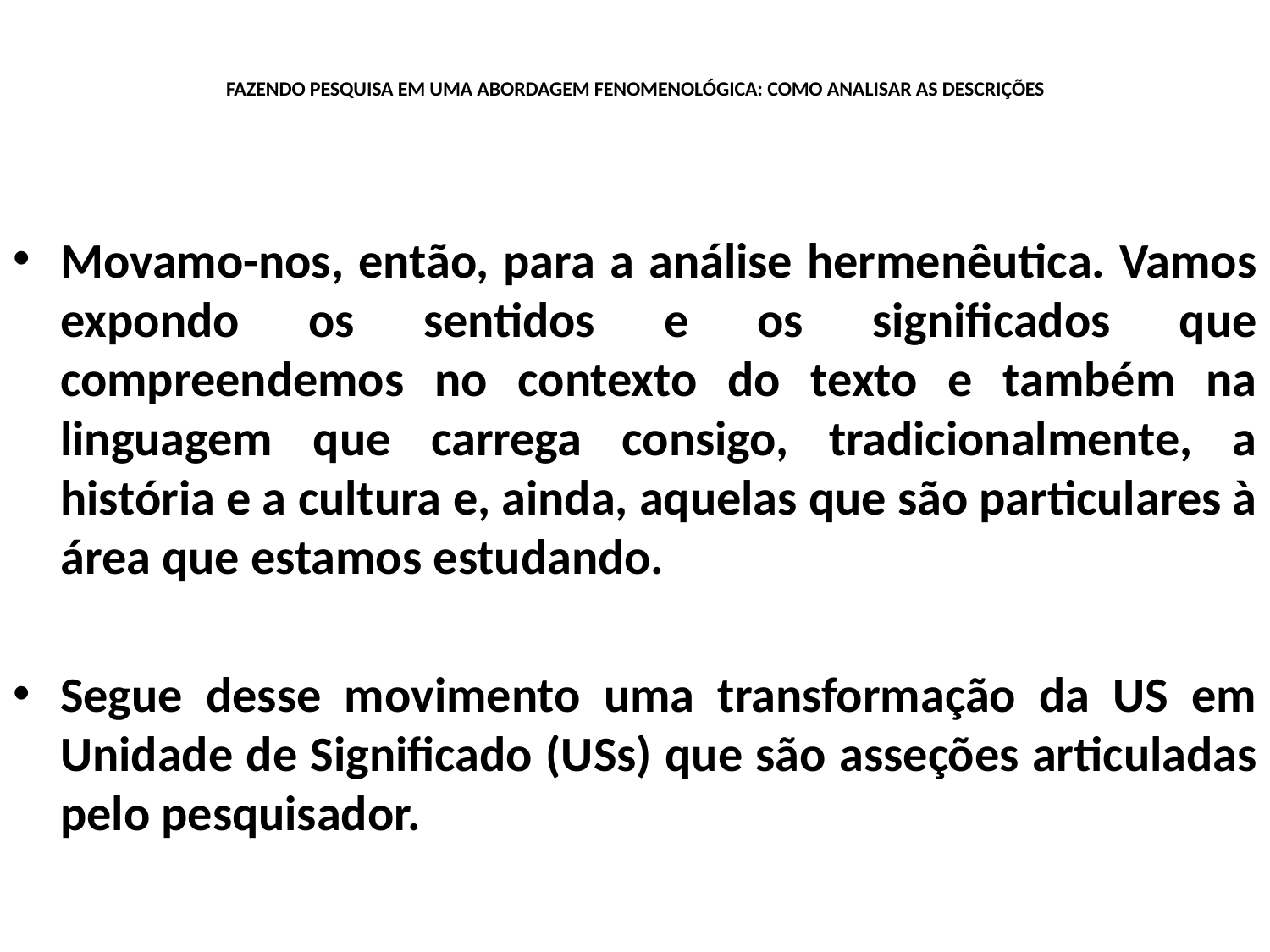

# FAZENDO PESQUISA EM UMA ABORDAGEM FENOMENOLÓGICA: COMO ANALISAR AS DESCRIÇÕES
Movamo-nos, então, para a análise hermenêutica. Vamos expondo os sentidos e os significados que compreendemos no contexto do texto e também na linguagem que carrega consigo, tradicionalmente, a história e a cultura e, ainda, aquelas que são particulares à área que estamos estudando.

Segue desse movimento uma transformação da US em Unidade de Significado (USs) que são asseções articuladas pelo pesquisador.